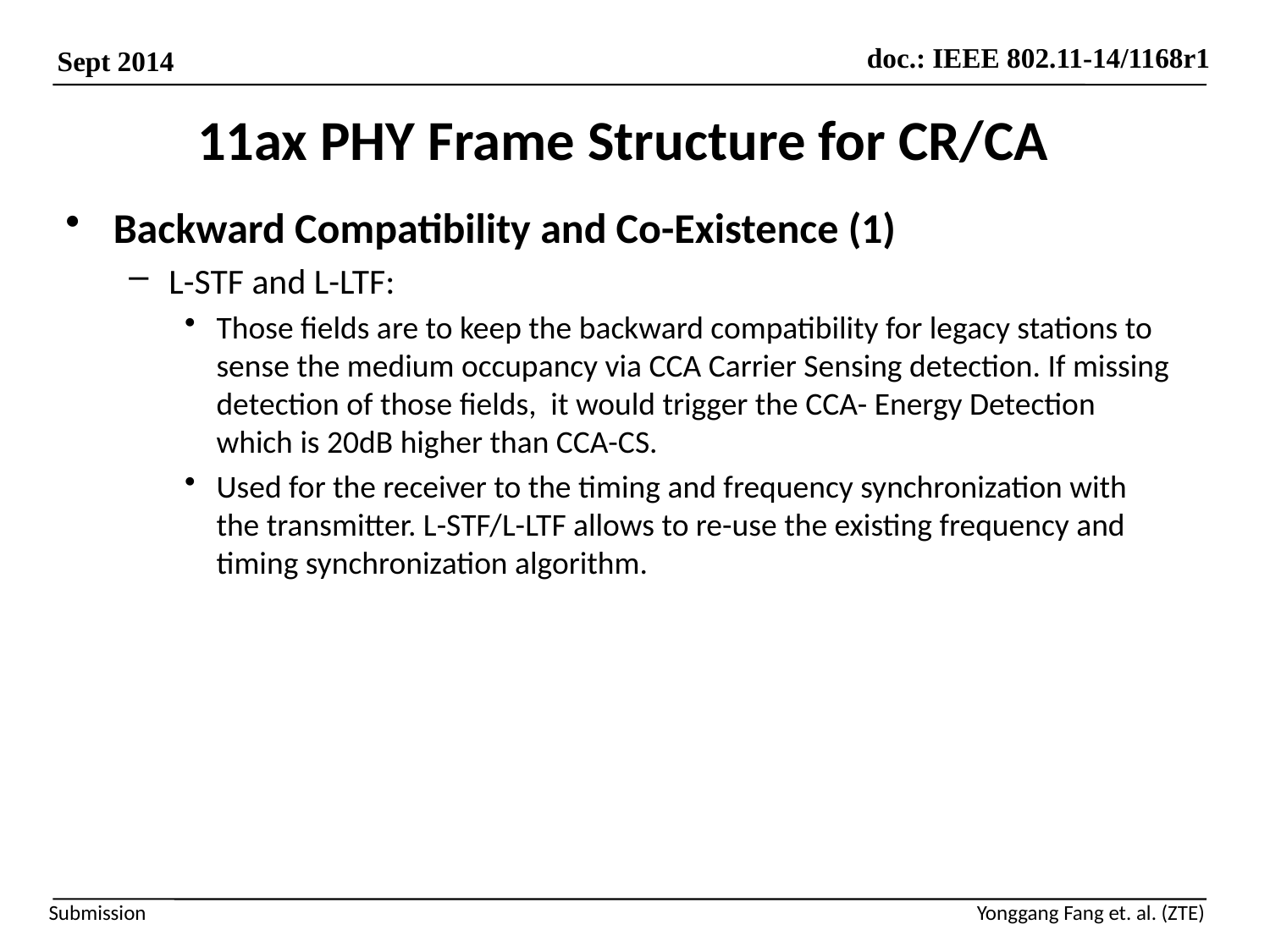

# 11ax PHY Frame Structure for CR/CA
Backward Compatibility and Co-Existence (1)
L-STF and L-LTF:
Those fields are to keep the backward compatibility for legacy stations to sense the medium occupancy via CCA Carrier Sensing detection. If missing detection of those fields,  it would trigger the CCA- Energy Detection which is 20dB higher than CCA-CS.
Used for the receiver to the timing and frequency synchronization with the transmitter. L-STF/L-LTF allows to re-use the existing frequency and timing synchronization algorithm.